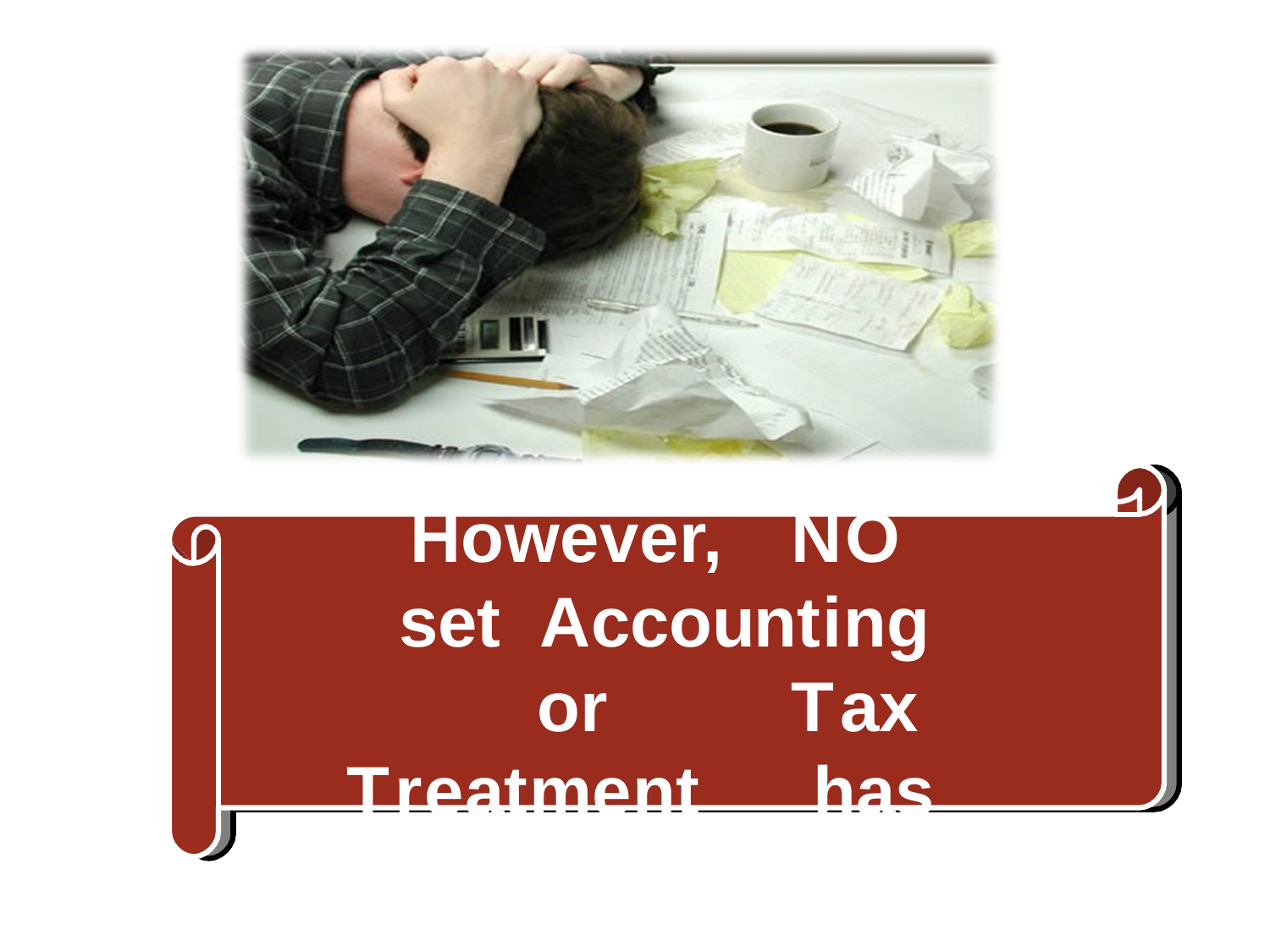

However,	NO	set  Accounting	or		Tax
Treatment	has	yet	been  decided